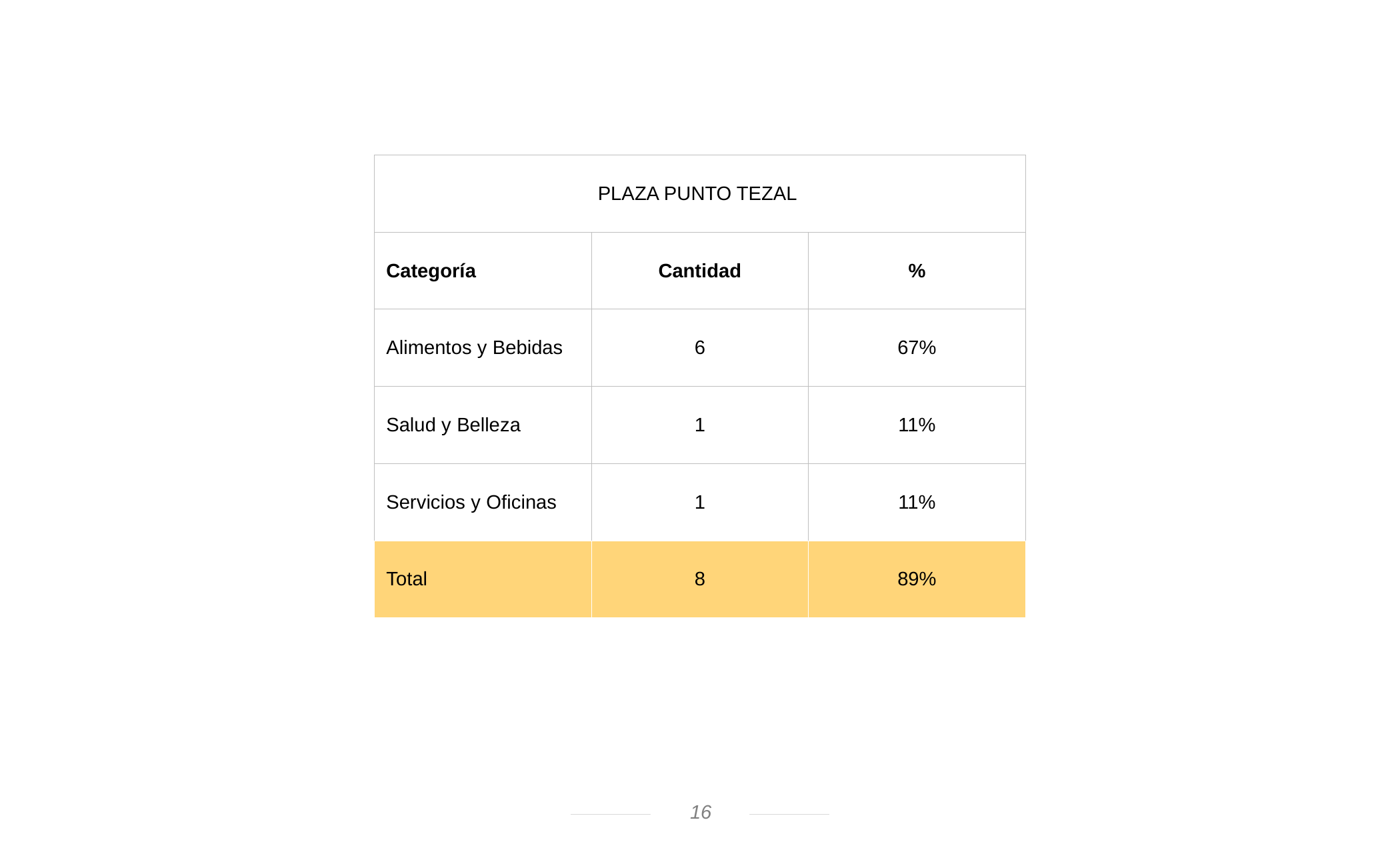

| PLAZA PUNTO TEZAL |  |  |
| --- | --- | --- |
| Categoría | Cantidad | % |
| Alimentos y Bebidas | 6 | 67% |
| Salud y Belleza | 1 | 11% |
| Servicios y Oficinas | 1 | 11% |
| Total | 8 | 89% |
16